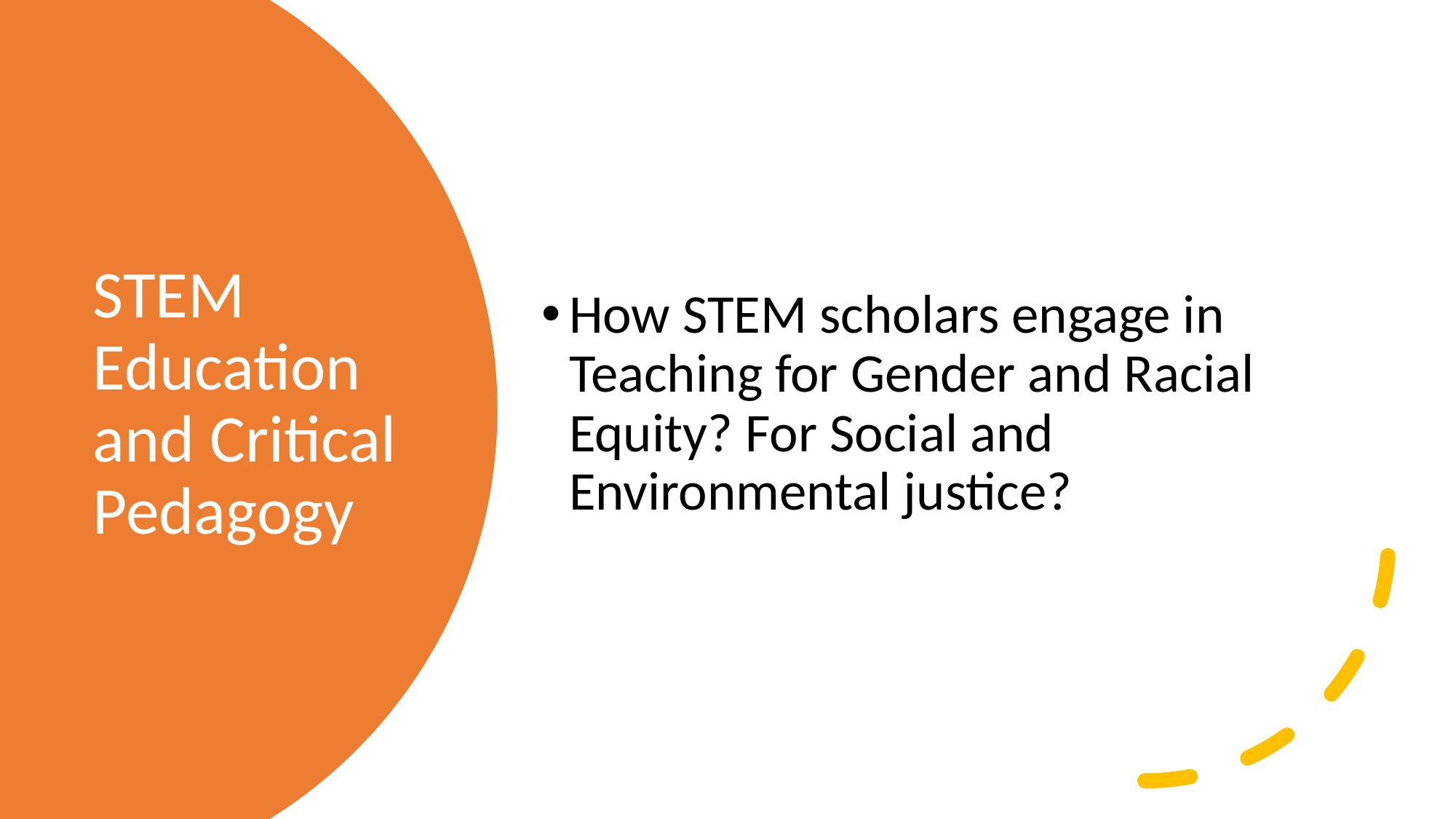

How STEM scholars engage in Teaching for Gender and Racial Equity? For Social and Environmental justice?
# STEM Education and Critical Pedagogy